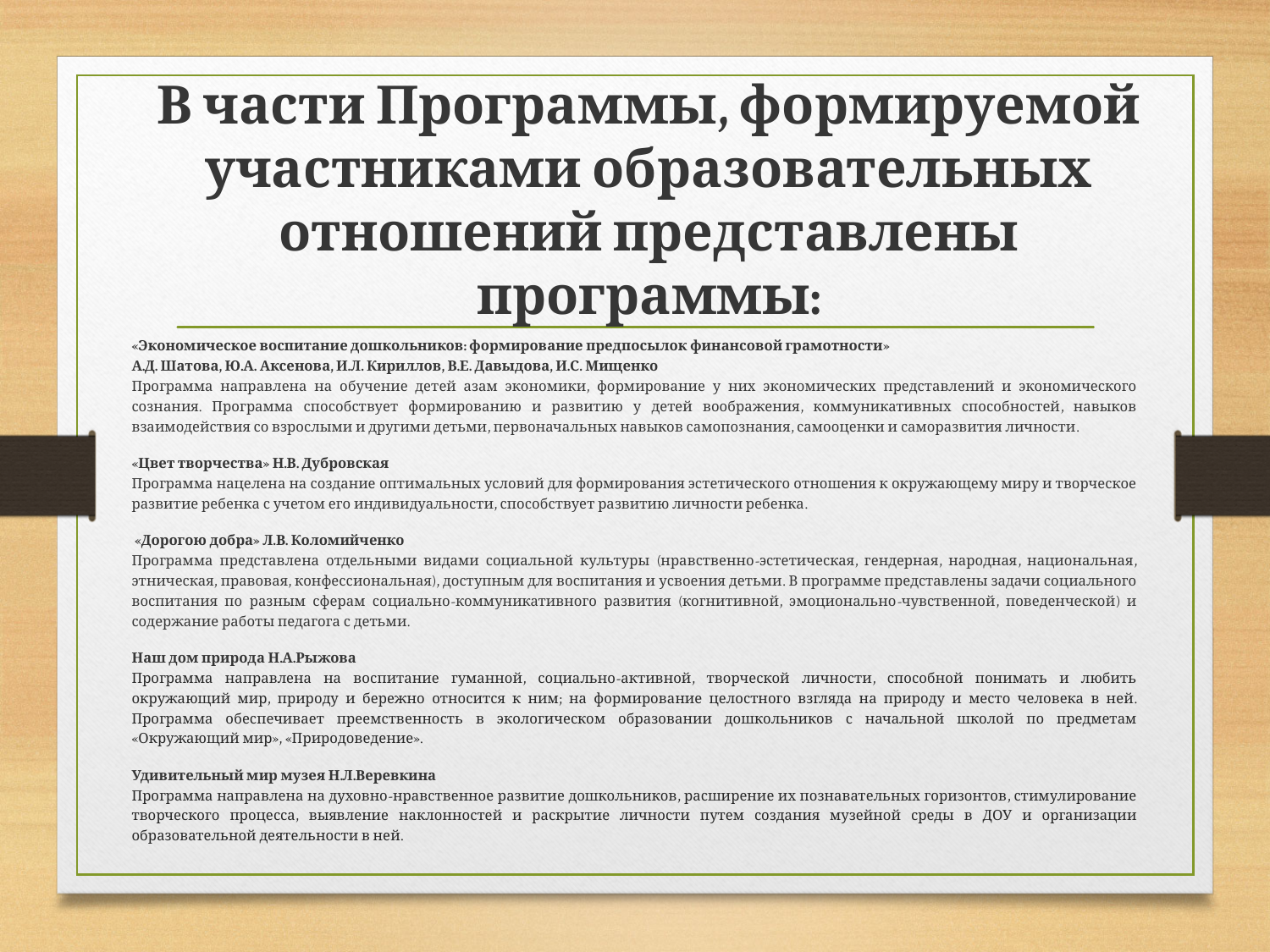

# В части Программы, формируемой участниками образовательных отношений представлены программы:
«Экономическое воспитание дошкольников: формирование предпосылок финансовой грамотности»
А.Д. Шатова, Ю.А. Аксенова, И.Л. Кириллов, В.Е. Давыдова, И.С. Мищенко
Программа направлена на обучение детей азам экономики, формирование у них экономических представлений и экономического сознания. Программа способствует формированию и развитию у детей воображения, коммуникативных способностей, навыков взаимодействия со взрослыми и другими детьми, первоначальных навыков самопознания, самооценки и саморазвития личности.

«Цвет творчества» Н.В. Дубровская
Программа нацелена на создание оптимальных условий для формирования эстетического отношения к окружающему миру и творческое развитие ребенка с учетом его индивидуальности, способствует развитию личности ребенка.

 «Дорогою добра» Л.В. Коломийченко
Программа представлена отдельными видами социальной культуры (нравственно-эстетическая, гендерная, народная, национальная, этническая, правовая, конфессиональная), доступным для воспитания и усвоения детьми. В программе представлены задачи социального воспитания по разным сферам социально-коммуникативного развития (когнитивной, эмоционально-чувственной, поведенческой) и содержание работы педагога с детьми.

Наш дом природа Н.А.Рыжова
Программа направлена на воспитание гуманной, социально-активной, творческой личности, способной понимать и любить окружающий мир, природу и бережно относится к ним; на формирование целостного взгляда на природу и место человека в ней. Программа обеспечивает преемственность в экологическом образовании дошкольников с начальной школой по предметам «Окружающий мир», «Природоведение».

Удивительный мир музея Н.Л.Веревкина
Программа направлена на духовно-нравственное развитие дошкольников, расширение их познавательных горизонтов, стимулирование творческого процесса, выявление наклонностей и раскрытие личности путем создания музейной среды в ДОУ и организации образовательной деятельности в ней.